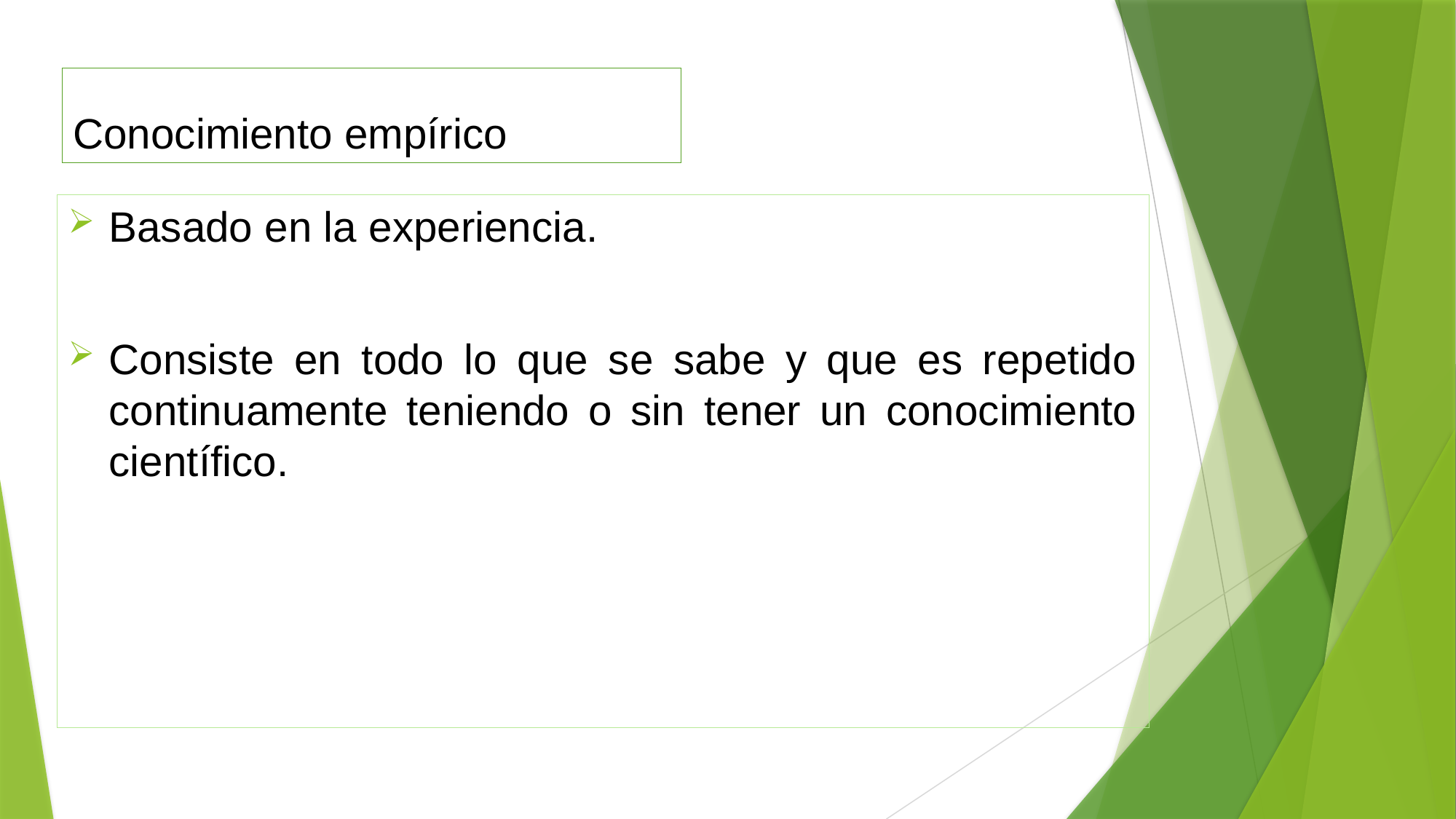

# Conocimiento empírico
Basado en la experiencia.

Consiste en todo lo que se sabe y que es repetido continuamente teniendo o sin tener un conocimiento científico.